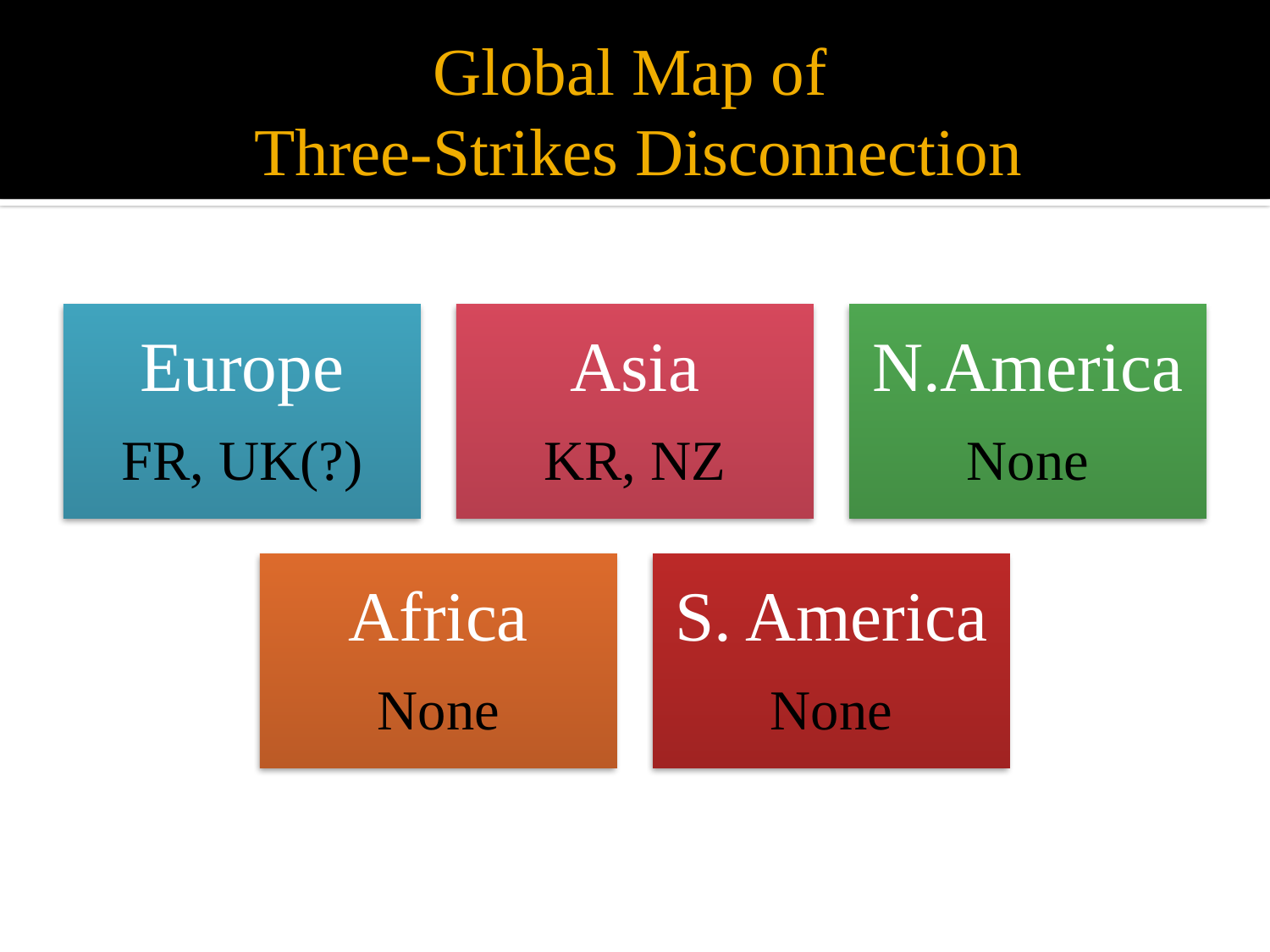

# Global Map of Three-Strikes Disconnection
Europe
FR, UK(?)
Asia
KR, NZ
N.America
None
Africa
None
S. America
None